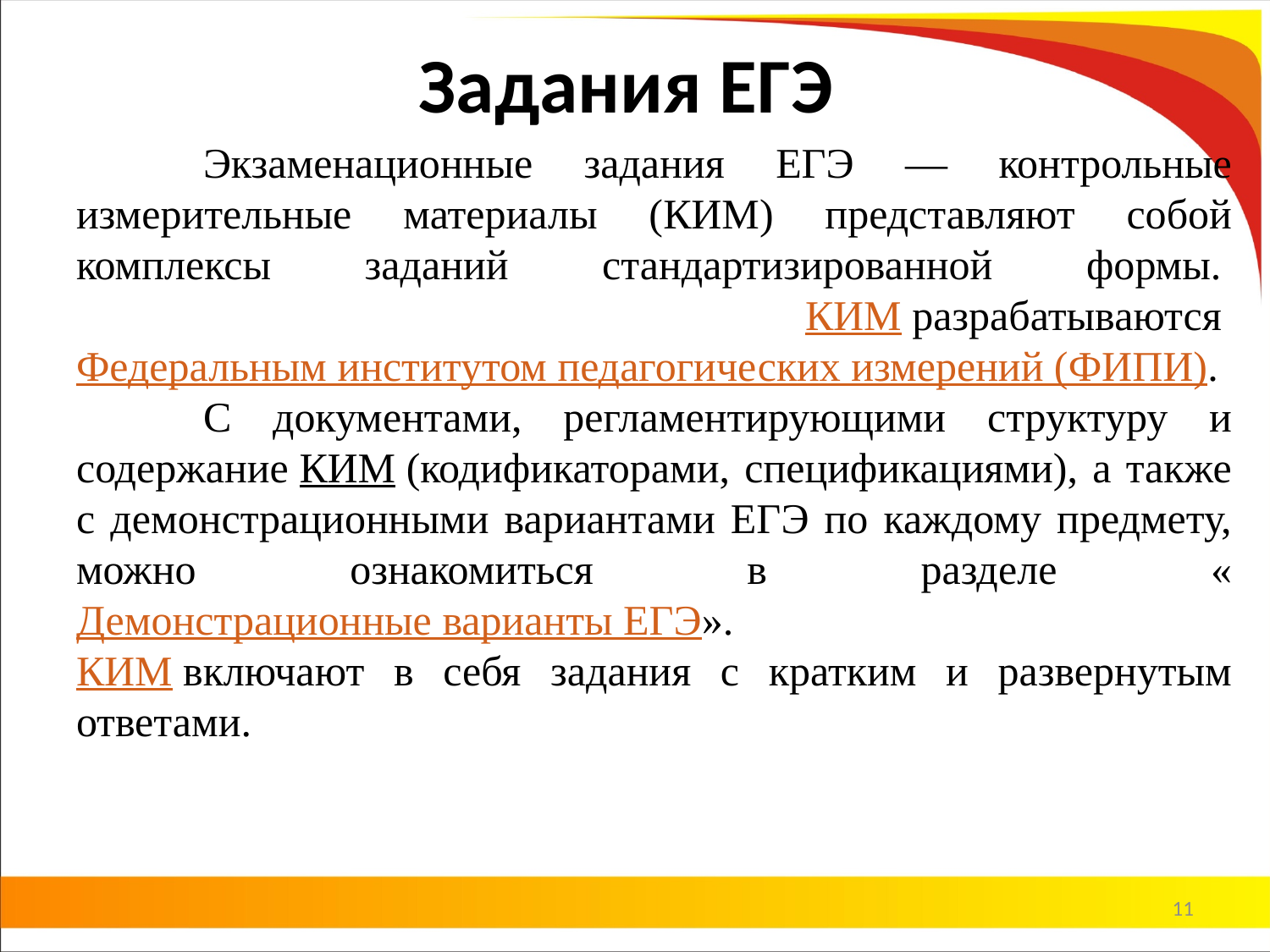

# Задания ЕГЭ
	Экзаменационные задания ЕГЭ — контрольные измерительные материалы (КИМ) представляют собой комплексы заданий стандартизированной формы. 
 КИМ разрабатываются Федеральным институтом педагогических измерений (ФИПИ). 
	С документами, регламентирующими структуру и содержание КИМ (кодификаторами, спецификациями), а также с демонстрационными вариантами ЕГЭ по каждому предмету, можно ознакомиться в разделе «Демонстрационные варианты ЕГЭ». 
КИМ включают в себя задания с кратким и развернутым ответами.

11